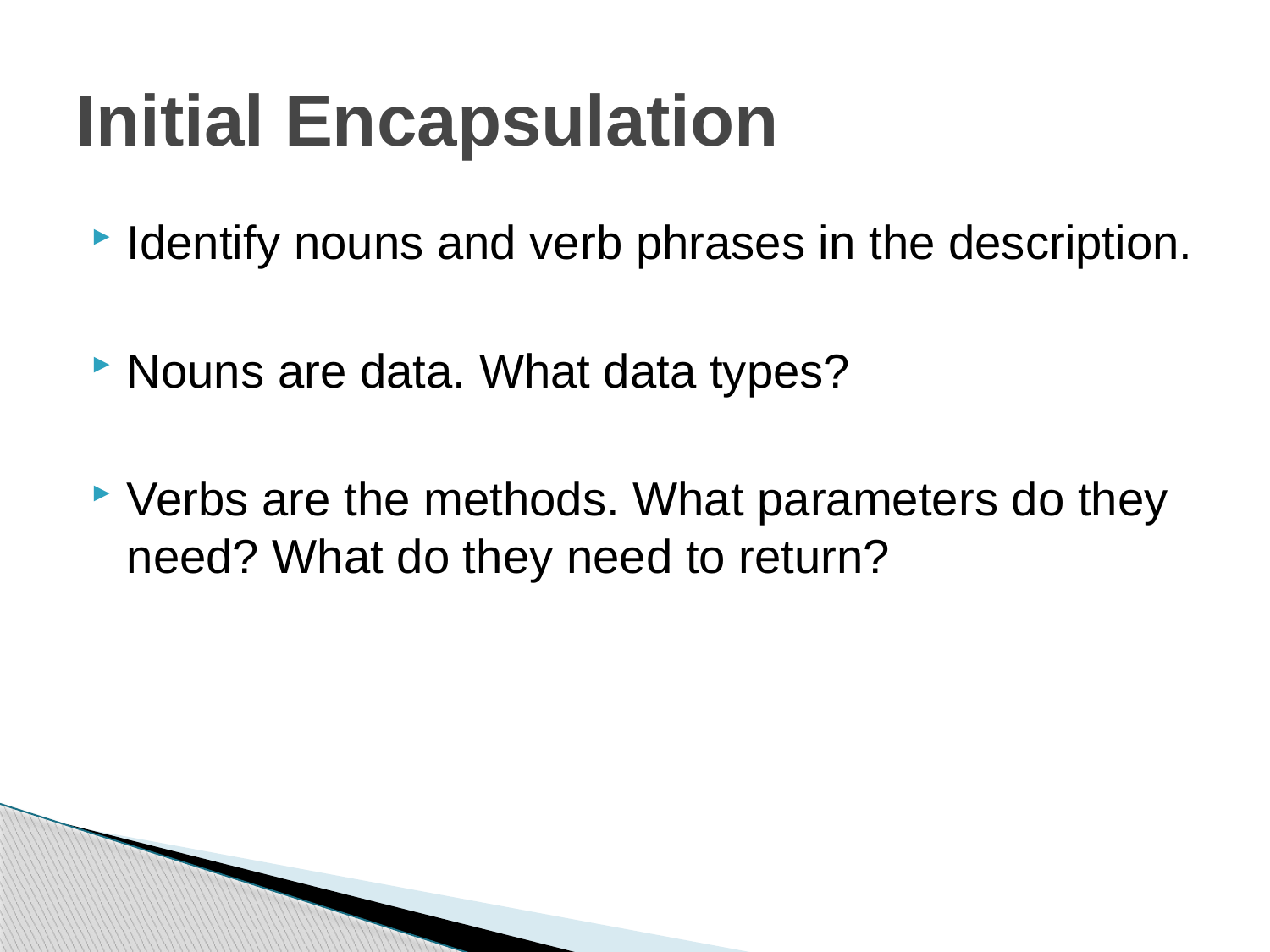

# Initial Encapsulation
Identify nouns and verb phrases in the description.

Nouns are data. What data types?

Verbs are the methods. What parameters do they need? What do they need to return?